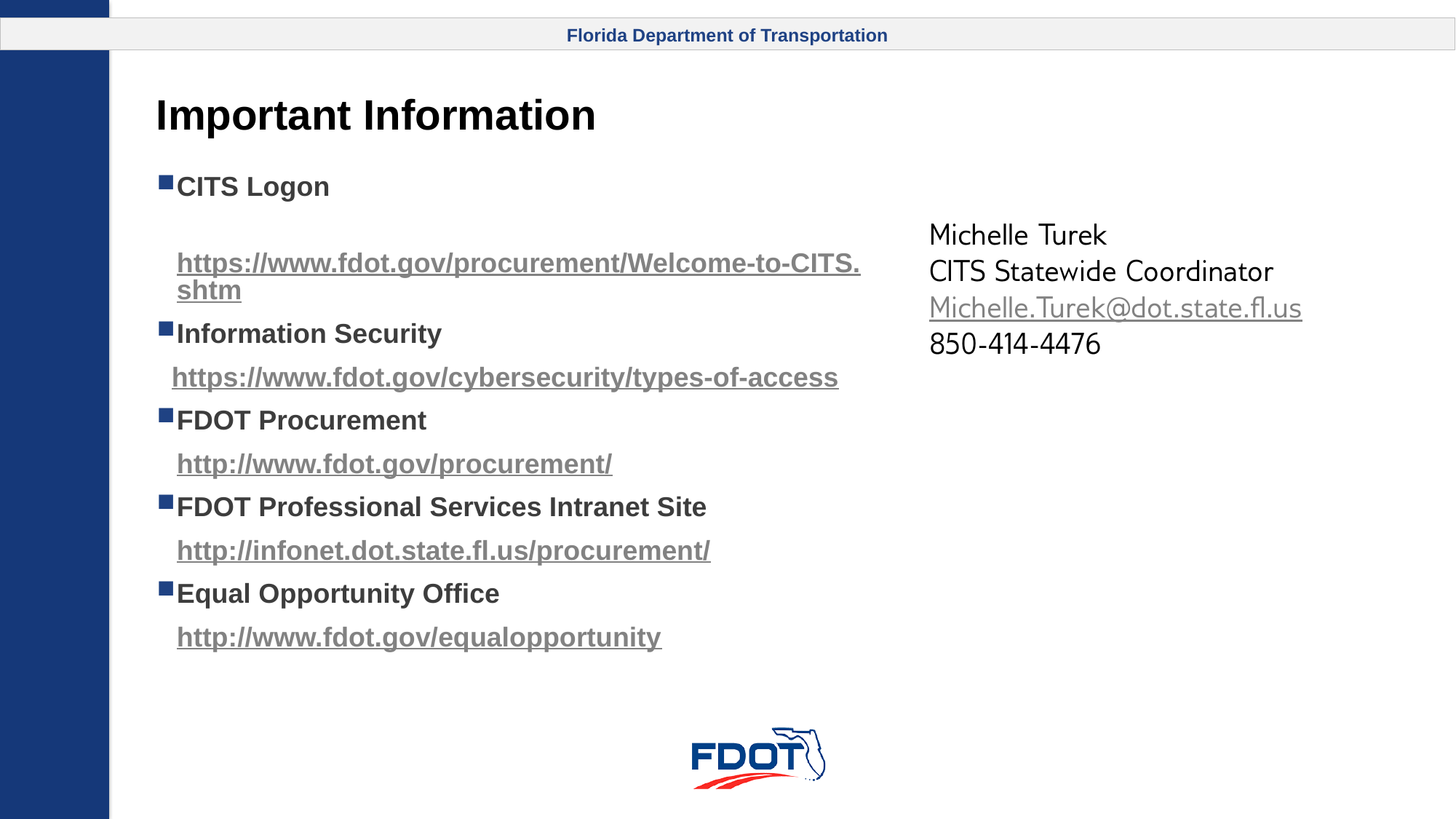

# Important Information
CITS Logon
	https://www.fdot.gov/procurement/Welcome-to-CITS.shtm
Information Security
  https://www.fdot.gov/cybersecurity/types-of-access
FDOT Procurement
	http://www.fdot.gov/procurement/
FDOT Professional Services Intranet Site
	http://infonet.dot.state.fl.us/procurement/
Equal Opportunity Office
	http://www.fdot.gov/equalopportunity

Michelle Turek
CITS Statewide Coordinator
Michelle.Turek@dot.state.fl.us
850-414-4476